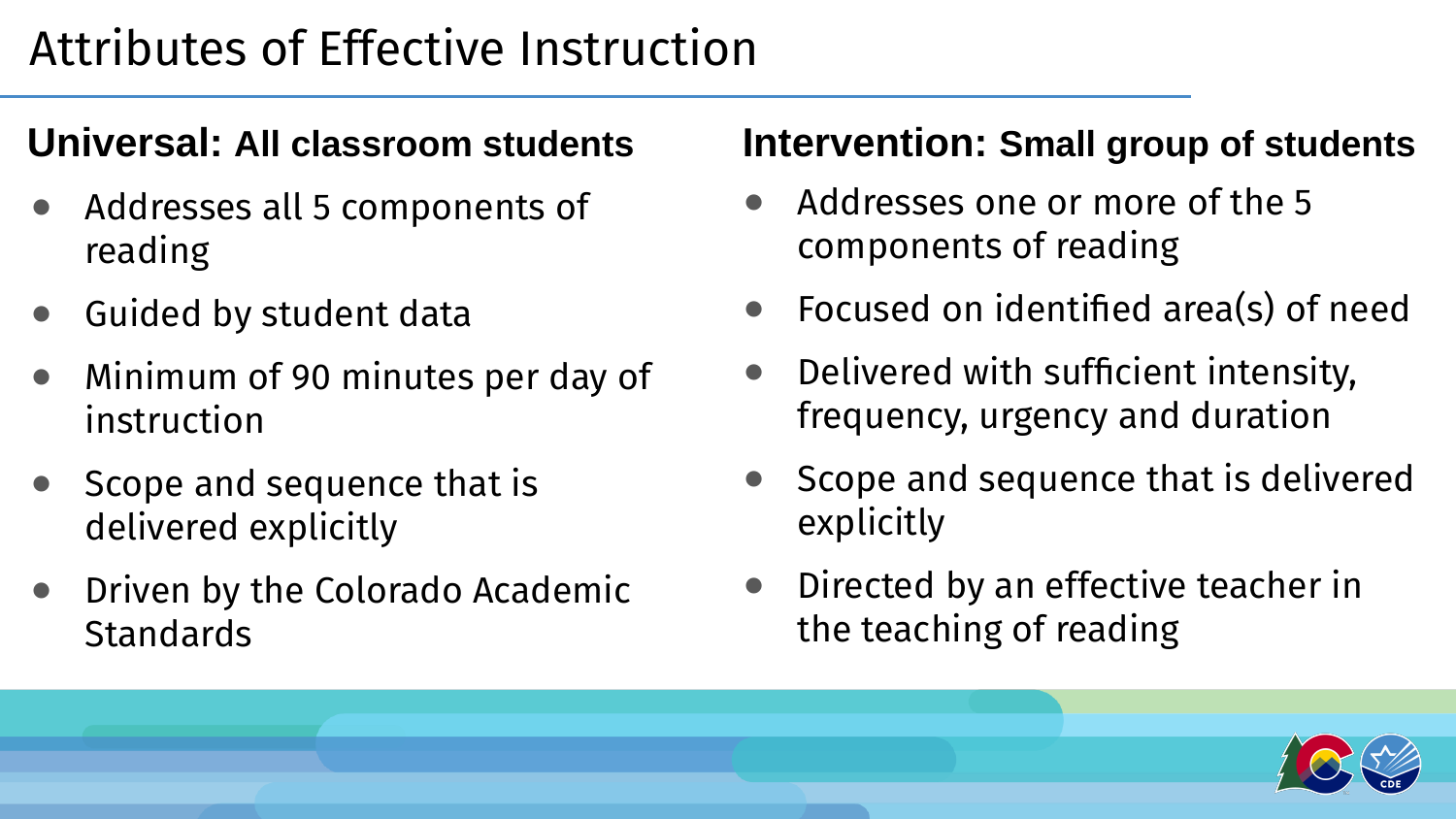

Attributes of Effective Instruction
Intervention: Small group of students
Universal: All classroom students
Addresses one or more of the 5 components of reading

Focused on identified area(s) of need

Delivered with sufficient intensity, frequency, urgency and duration

Scope and sequence that is delivered explicitly

Directed by an effective teacher in the teaching of reading

Addresses all 5 components of reading

Guided by student data

Minimum of 90 minutes per day of instruction

Scope and sequence that is delivered explicitly

Driven by the Colorado Academic Standards